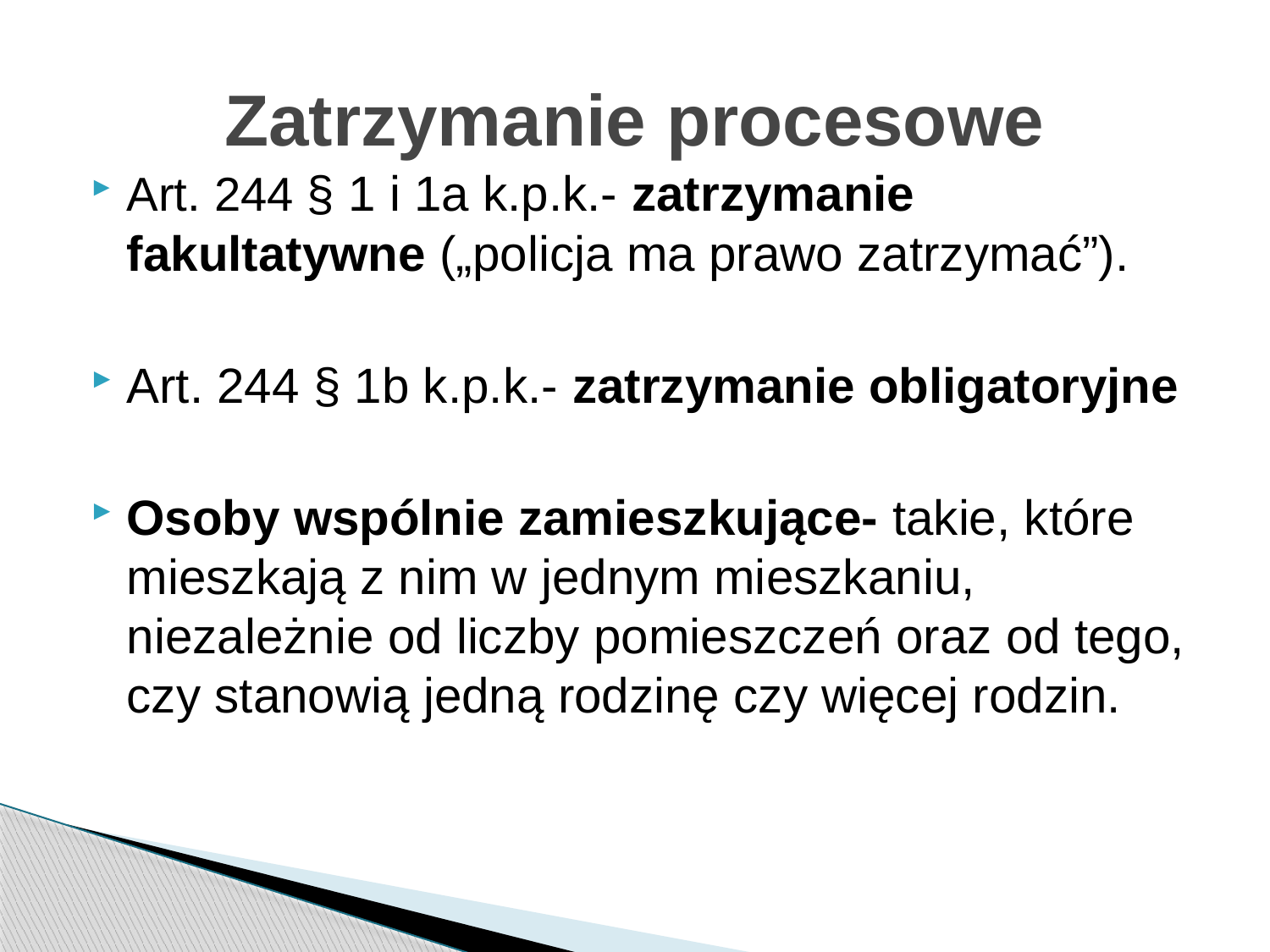

# Zatrzymanie procesowe
Art. 244 § 1 i 1a k.p.k.- zatrzymanie fakultatywne („policja ma prawo zatrzymać”).

Art. 244 § 1b k.p.k.- zatrzymanie obligatoryjne

Osoby wspólnie zamieszkujące- takie, które mieszkają z nim w jednym mieszkaniu, niezależnie od liczby pomieszczeń oraz od tego, czy stanowią jedną rodzinę czy więcej rodzin.